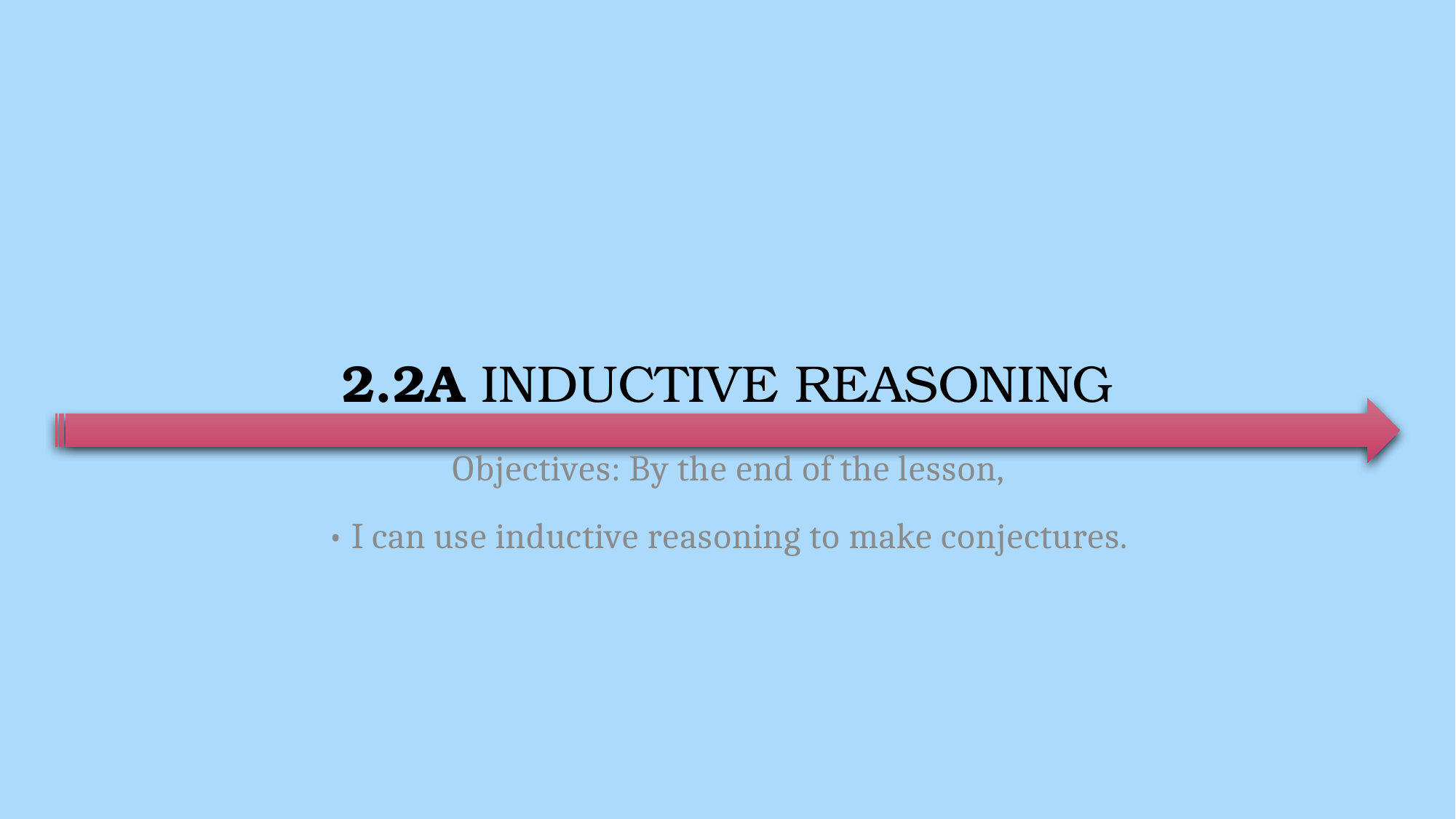

# 2.2A Inductive Reasoning
Objectives: By the end of the lesson,
• I can use inductive reasoning to make conjectures.